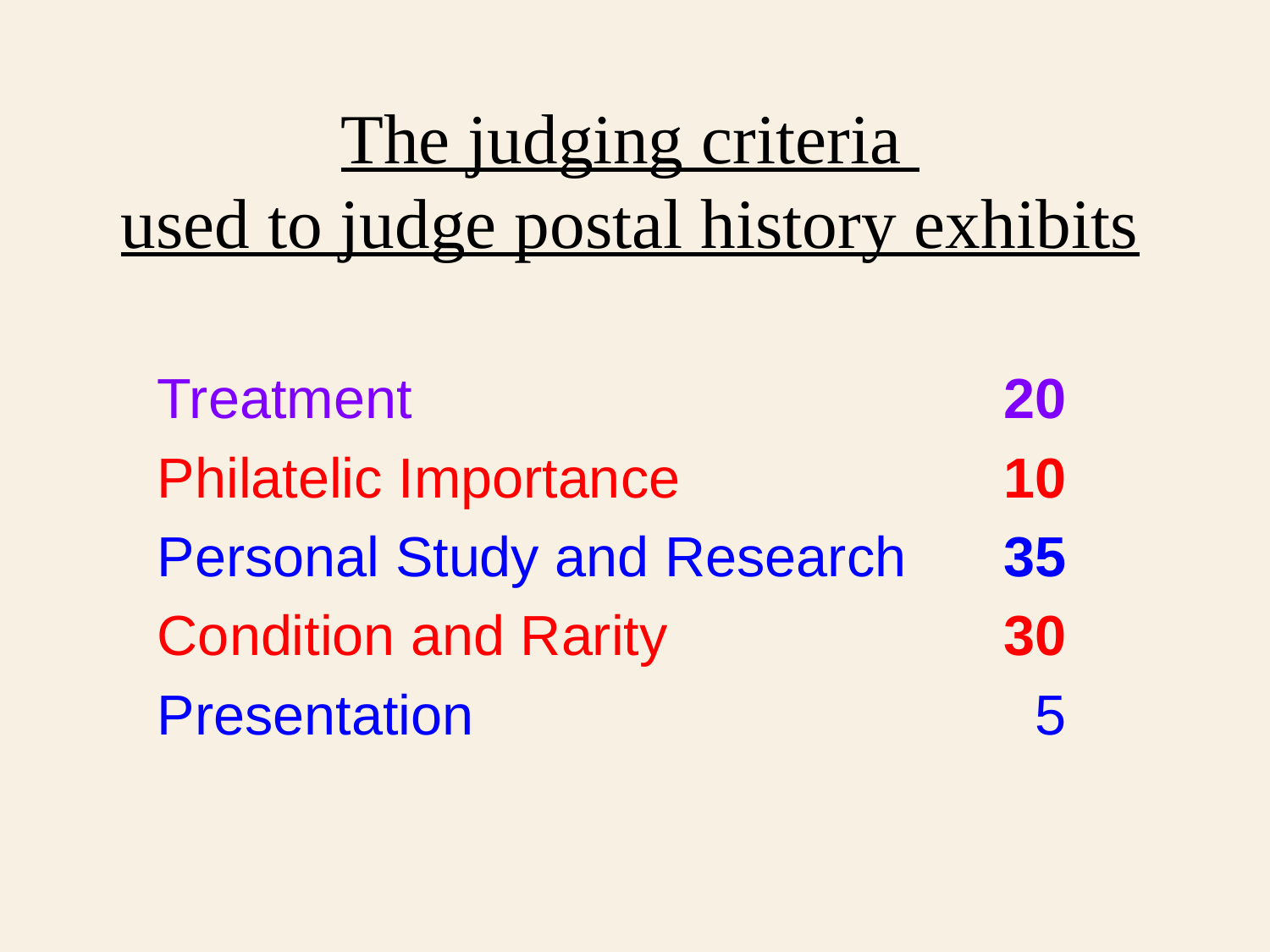

# The judging criteria used to judge postal history exhibits
Treatment 					20
Philatelic Importance 			10
Personal Study and Research 	35
Condition and Rarity 			30
Presentation 					  5